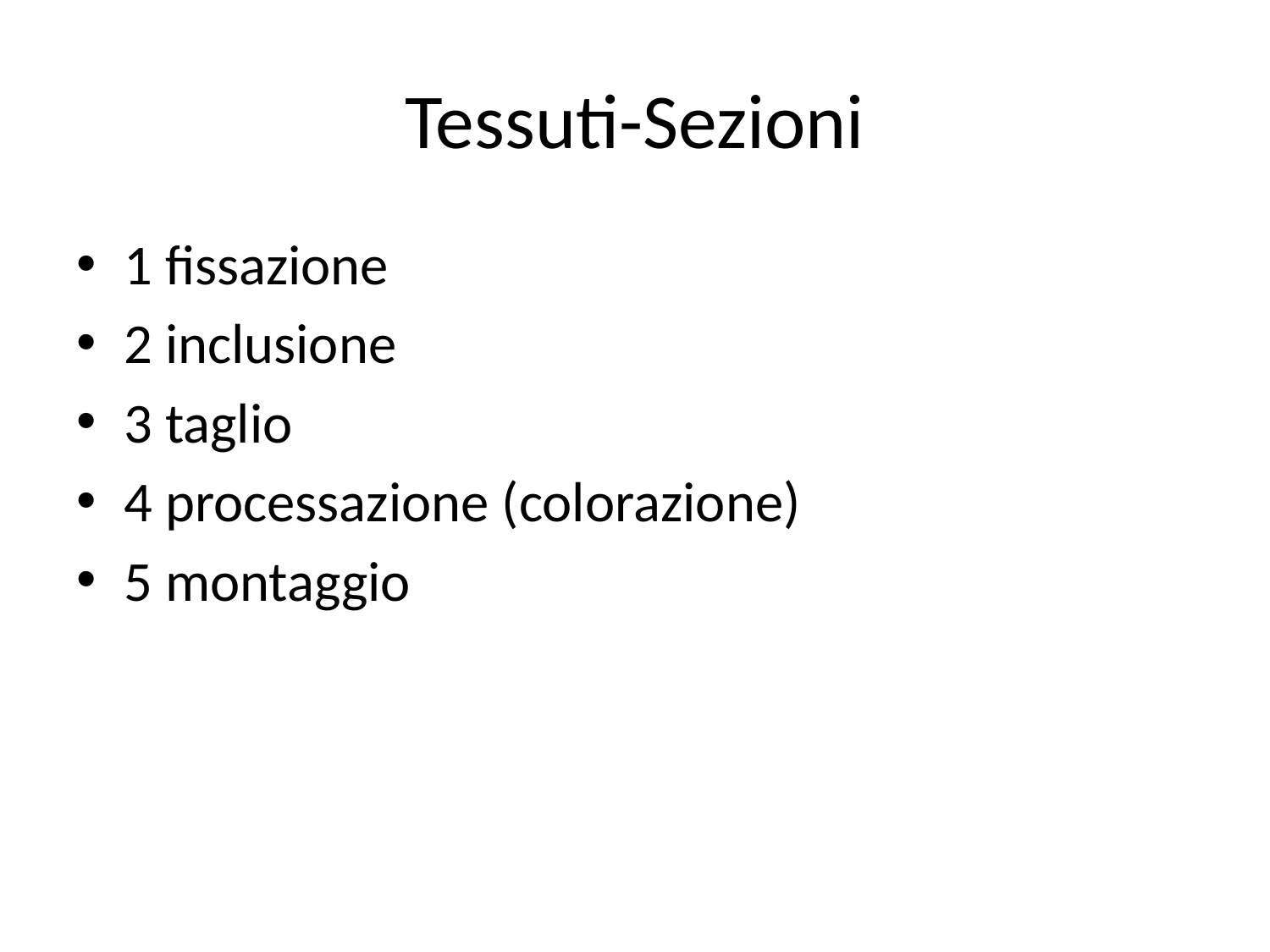

# Tessuti-Sezioni
1 fissazione
2 inclusione
3 taglio
4 processazione (colorazione)
5 montaggio